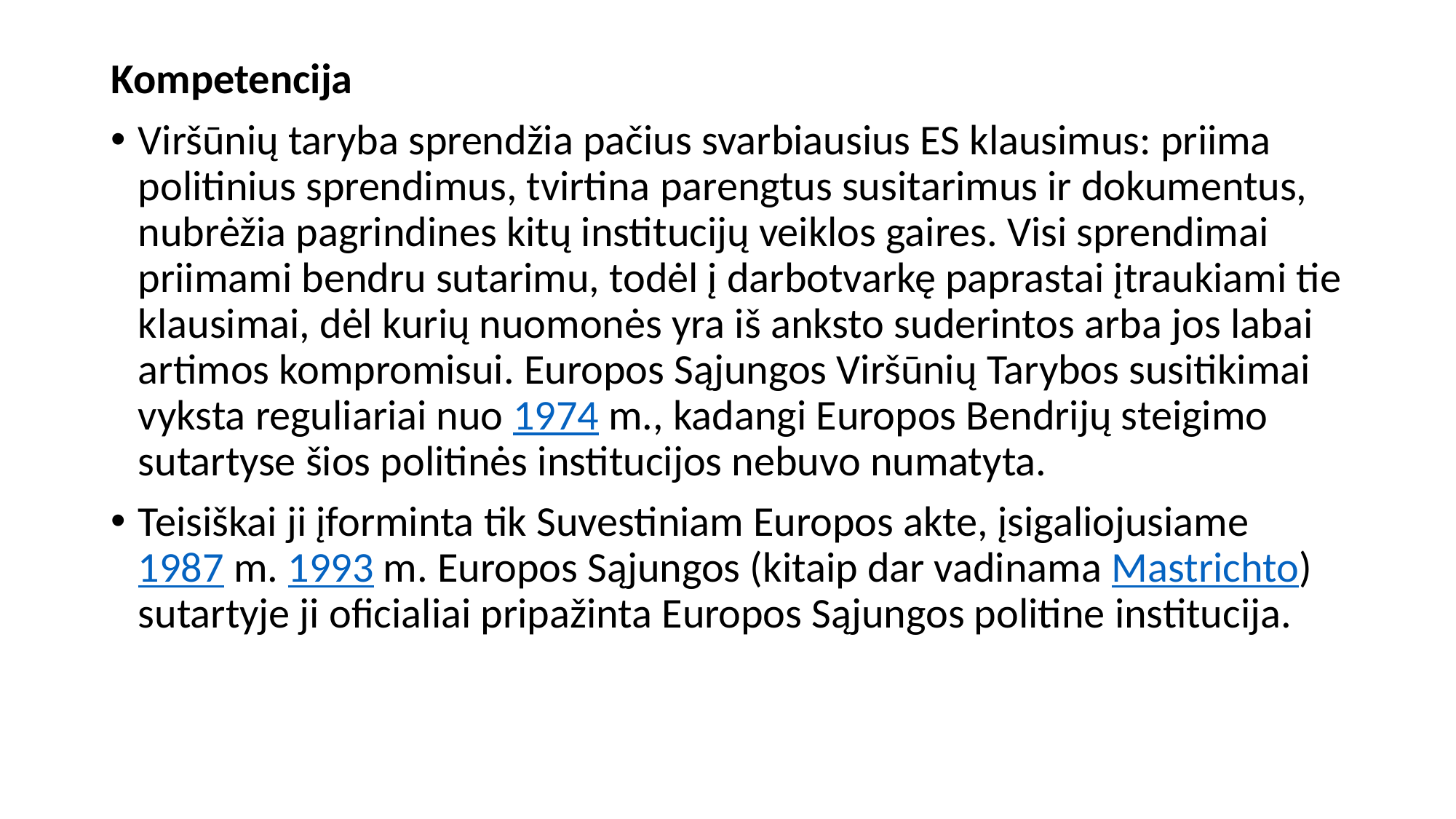

#
Kompetencija
Viršūnių taryba sprendžia pačius svarbiausius ES klausimus: priima politinius sprendimus, tvirtina parengtus susitarimus ir dokumentus, nubrėžia pagrindines kitų institucijų veiklos gaires. Visi sprendimai priimami bendru sutarimu, todėl į darbotvarkę paprastai įtraukiami tie klausimai, dėl kurių nuomonės yra iš anksto suderintos arba jos labai artimos kompromisui. Europos Sąjungos Viršūnių Tarybos susitikimai vyksta reguliariai nuo 1974 m., kadangi Europos Bendrijų steigimo sutartyse šios politinės institucijos nebuvo numatyta.
Teisiškai ji įforminta tik Suvestiniam Europos akte, įsigaliojusiame 1987 m. 1993 m. Europos Sąjungos (kitaip dar vadinama Mastrichto) sutartyje ji oficialiai pripažinta Europos Sąjungos politine institucija.